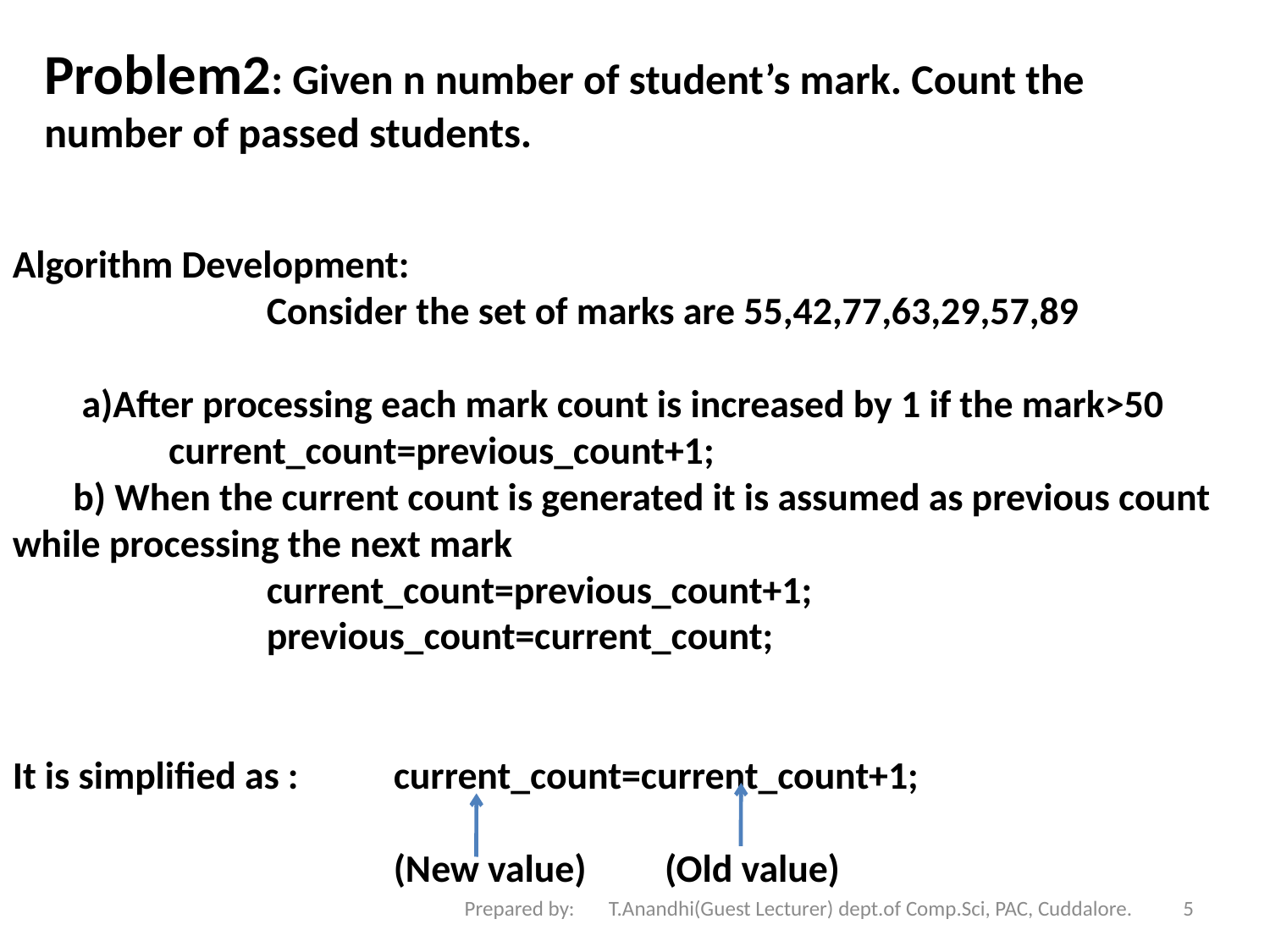

Problem2: Given n number of student’s mark. Count the number of passed students.
Algorithm Development:
		Consider the set of marks are 55,42,77,63,29,57,89

        a)After processing each mark count is increased by 1 if the mark>50
                  current_count=previous_count+1;
       b) When the current count is generated it is assumed as previous count while processing the next mark
		current_count=previous_count+1;
		previous_count=current_count;

It is simplified as :	current_count=current_count+1;

			(New value)	  (Old value)

Prepared by:       T.Anandhi(Guest Lecturer) dept.of Comp.Sci, PAC, Cuddalore.
5